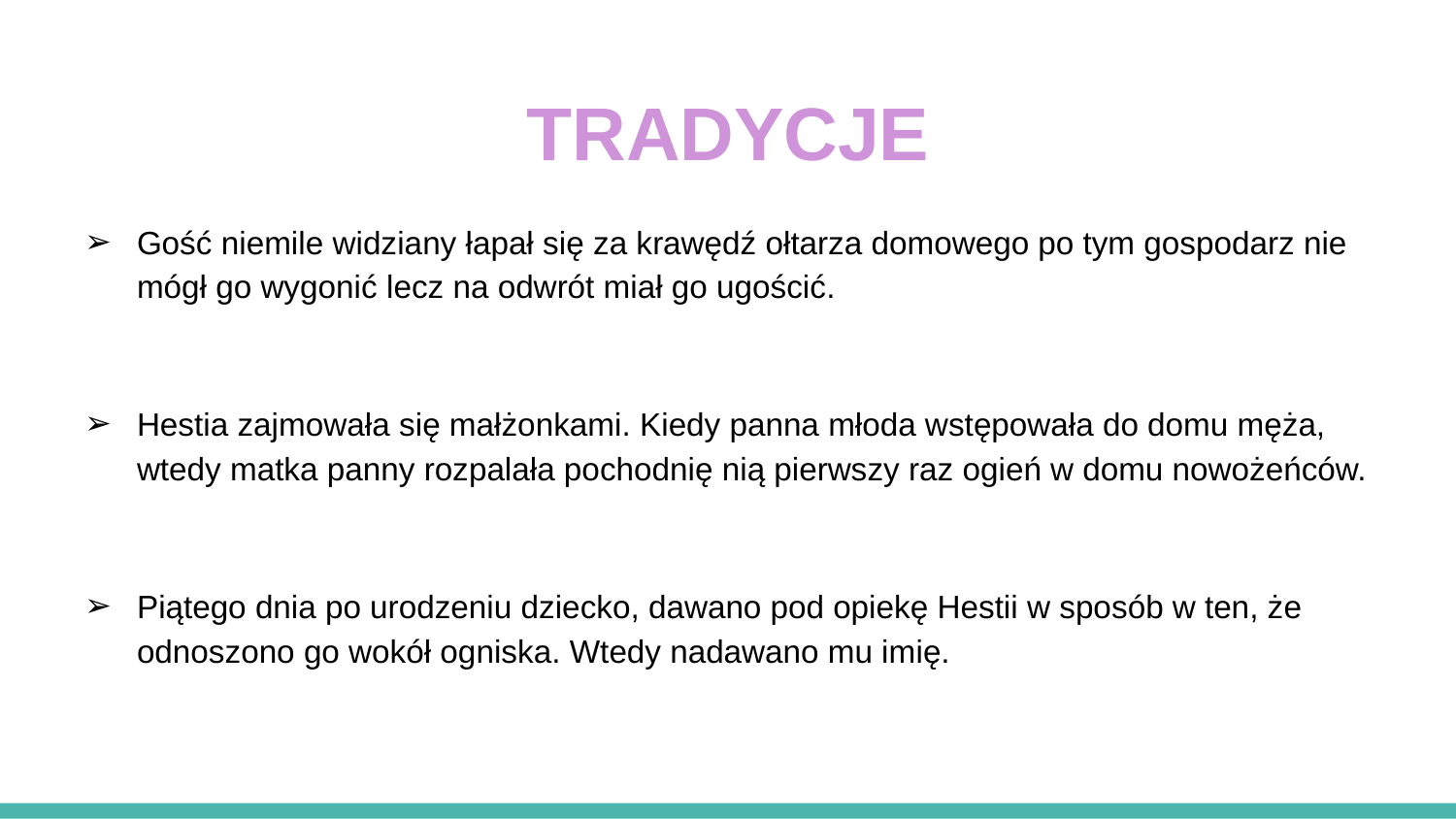

# TRADYCJE
Gość niemile widziany łapał się za krawędź ołtarza domowego po tym gospodarz nie mógł go wygonić lecz na odwrót miał go ugościć.

Hestia zajmowała się małżonkami. Kiedy panna młoda wstępowała do domu męża, wtedy matka panny rozpalała pochodnię nią pierwszy raz ogień w domu nowożeńców.

Piątego dnia po urodzeniu dziecko, dawano pod opiekę Hestii w sposób w ten, że odnoszono go wokół ogniska. Wtedy nadawano mu imię.